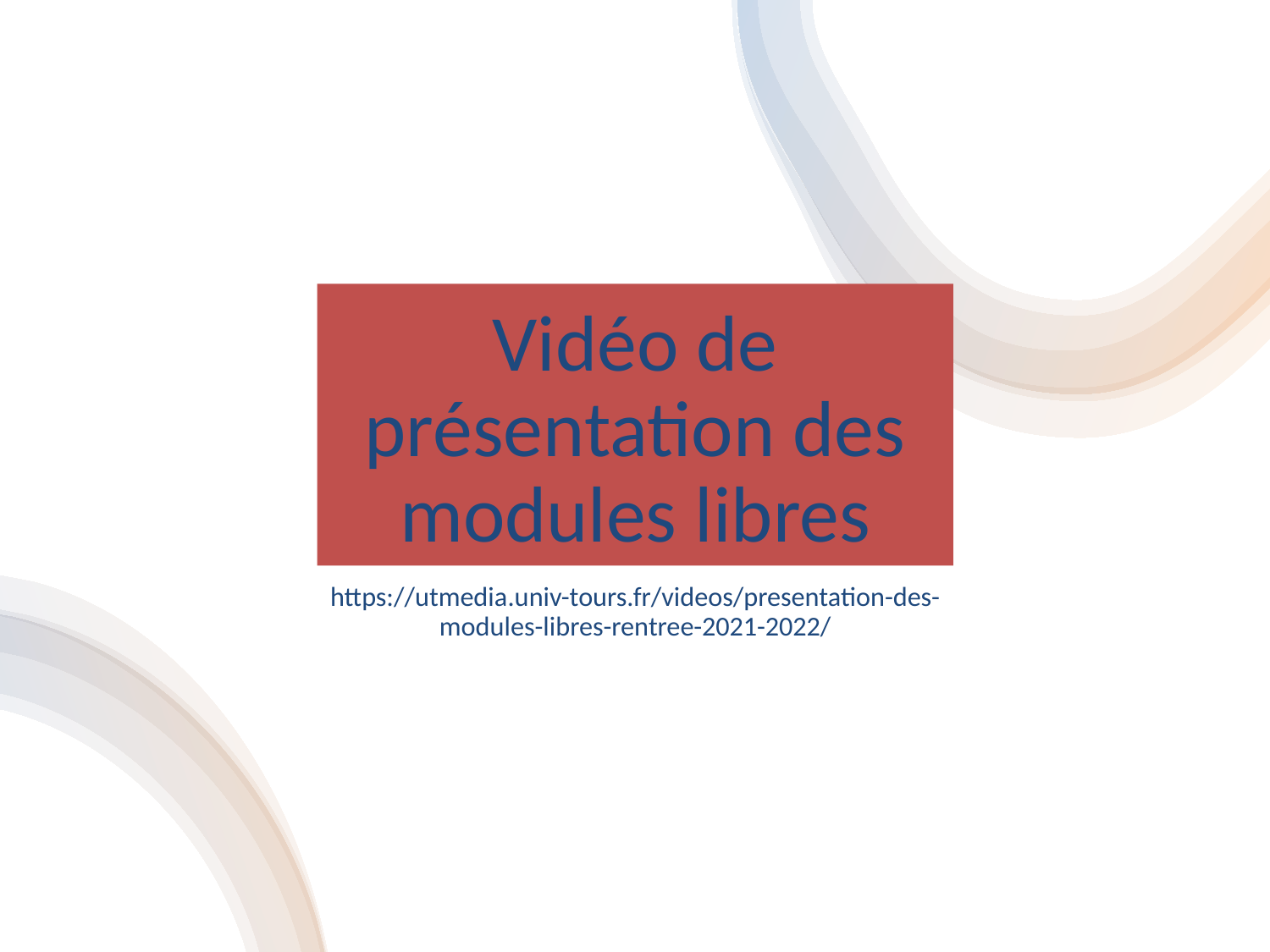

# Vidéo de présentation des modules libres

https://utmedia.univ-tours.fr/videos/presentation-des-modules-libres-rentree-2021-2022/